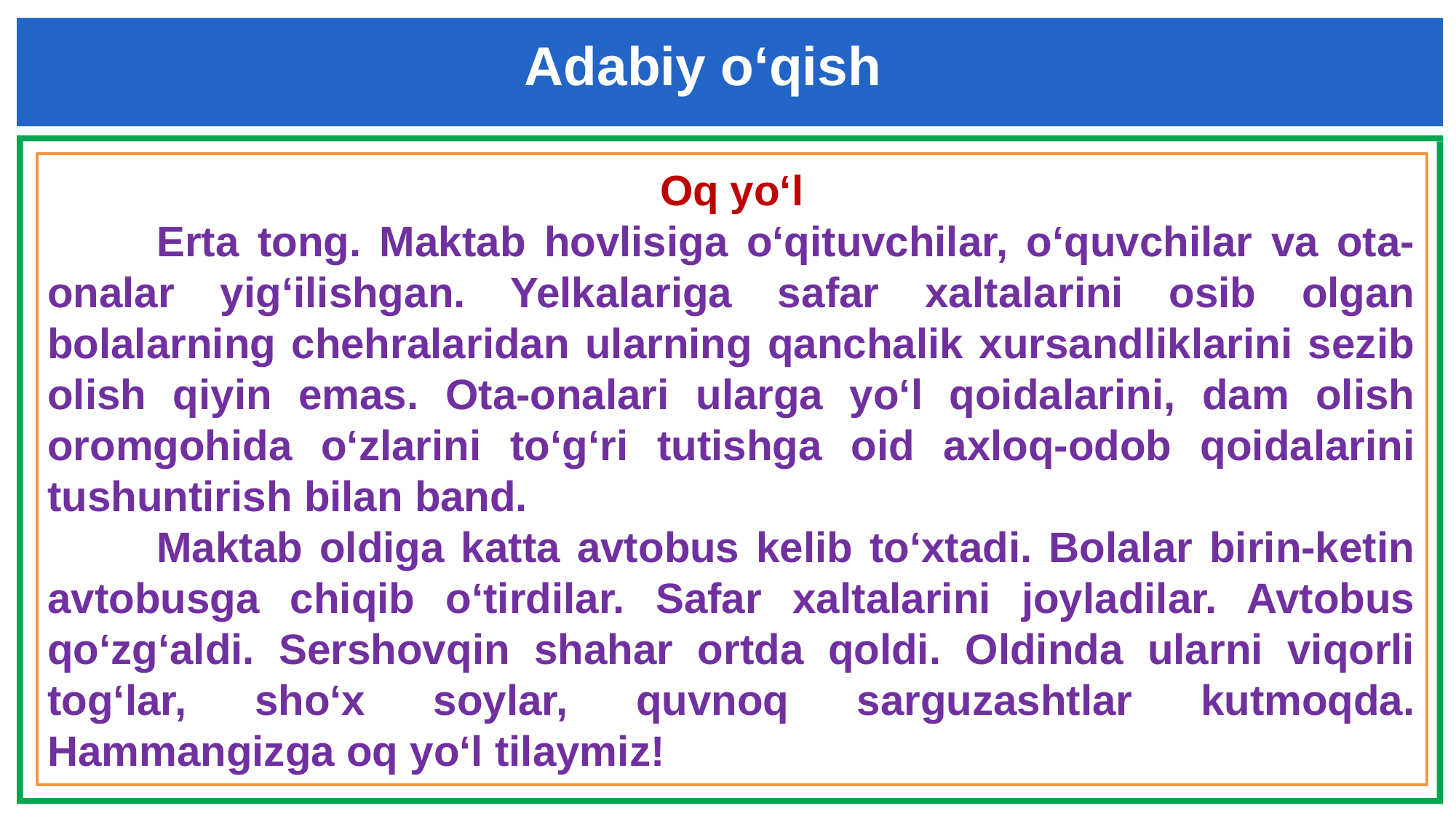

Adabiy o‘qish
Oq yo‘l
	Erta tong. Maktab hovlisiga o‘qituvchilar, o‘quvchilar va ota-onalar yig‘ilishgan. Yelkalariga safar xaltalarini osib olgan bolalarning chehralaridan ularning qanchalik xursandliklarini sezib olish qiyin emas. Ota-onalari ularga yo‘l qoidalarini, dam olish oromgohida o‘zlarini to‘g‘ri tutishga oid axloq-odob qoidalarini tushuntirish bilan band.
	Maktab oldiga katta avtobus kelib to‘xtadi. Bolalar birin-ketin avtobusga chiqib o‘tirdilar. Safar xaltalarini joyladilar. Avtobus qo‘zg‘aldi. Sershovqin shahar ortda qoldi. Oldinda ularni viqorli tog‘lar, sho‘x soylar, quvnoq sarguzashtlar kutmoqda. Hammangizga oq yo‘l tilaymiz!